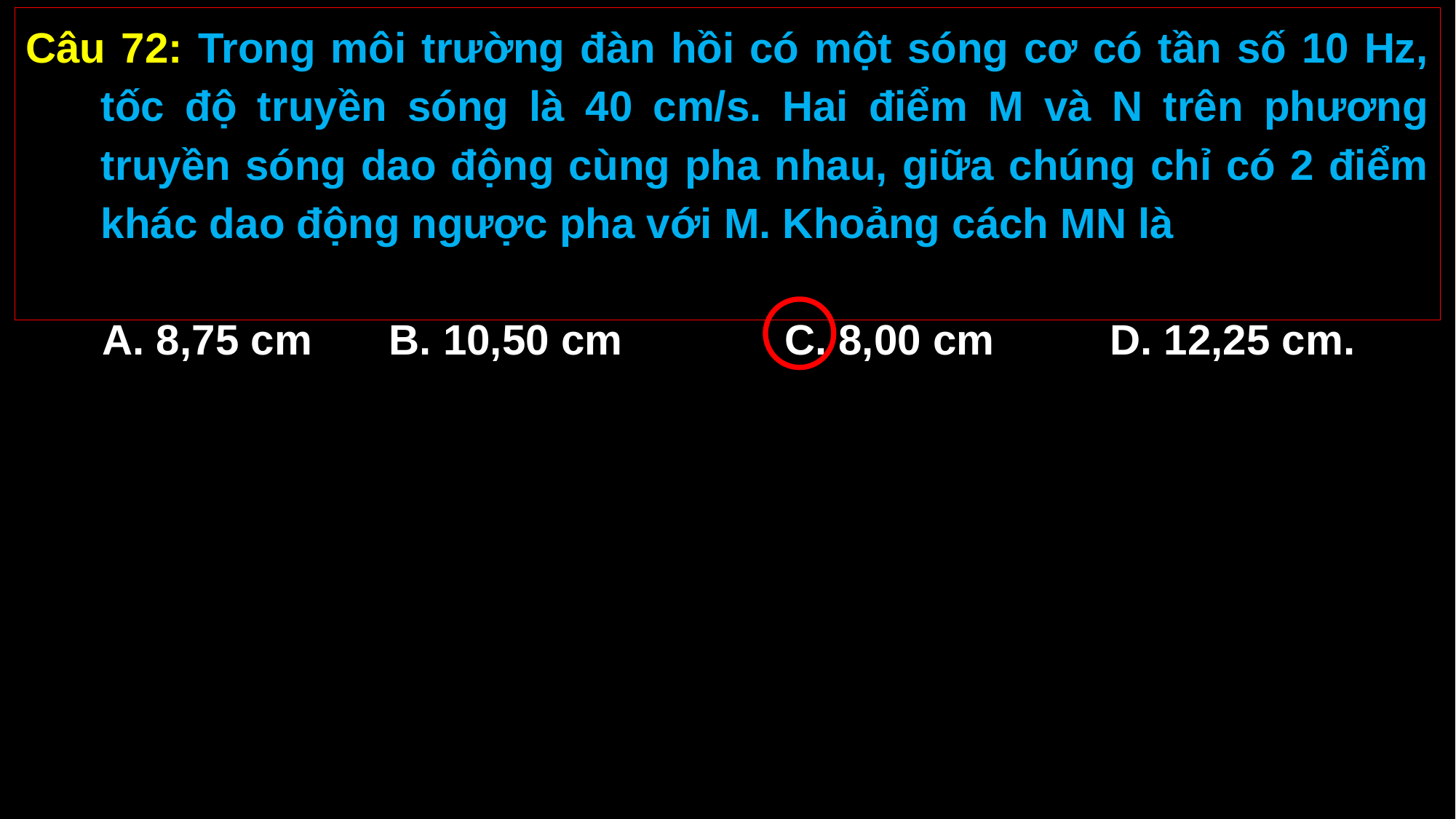

Câu 72: Trong môi trường đàn hồi có một sóng cơ có tần số 10 Hz, tốc độ truyền sóng là 40 cm/s. Hai điểm M và N trên phương truyền sóng dao động cùng pha nhau, giữa chúng chỉ có 2 điểm khác dao động ngược pha với M. Khoảng cách MN là

A. 8,75 cm
B. 10,50 cm
C. 8,00 cm
D. 12,25 cm.